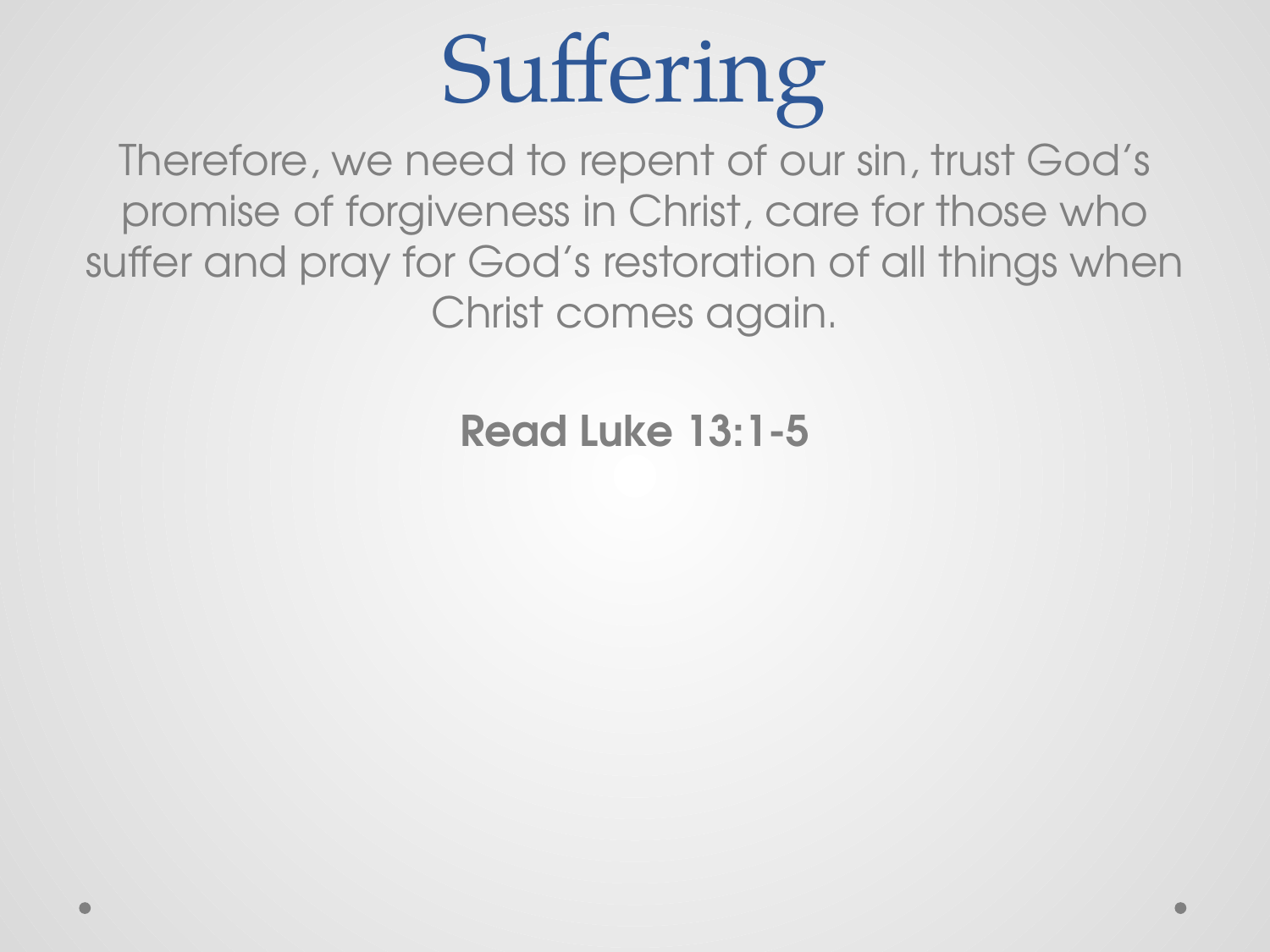

# Suffering
Therefore, we need to repent of our sin, trust God’s promise of forgiveness in Christ, care for those who suffer and pray for God’s restoration of all things when Christ comes again.

Read Luke 13:1-5